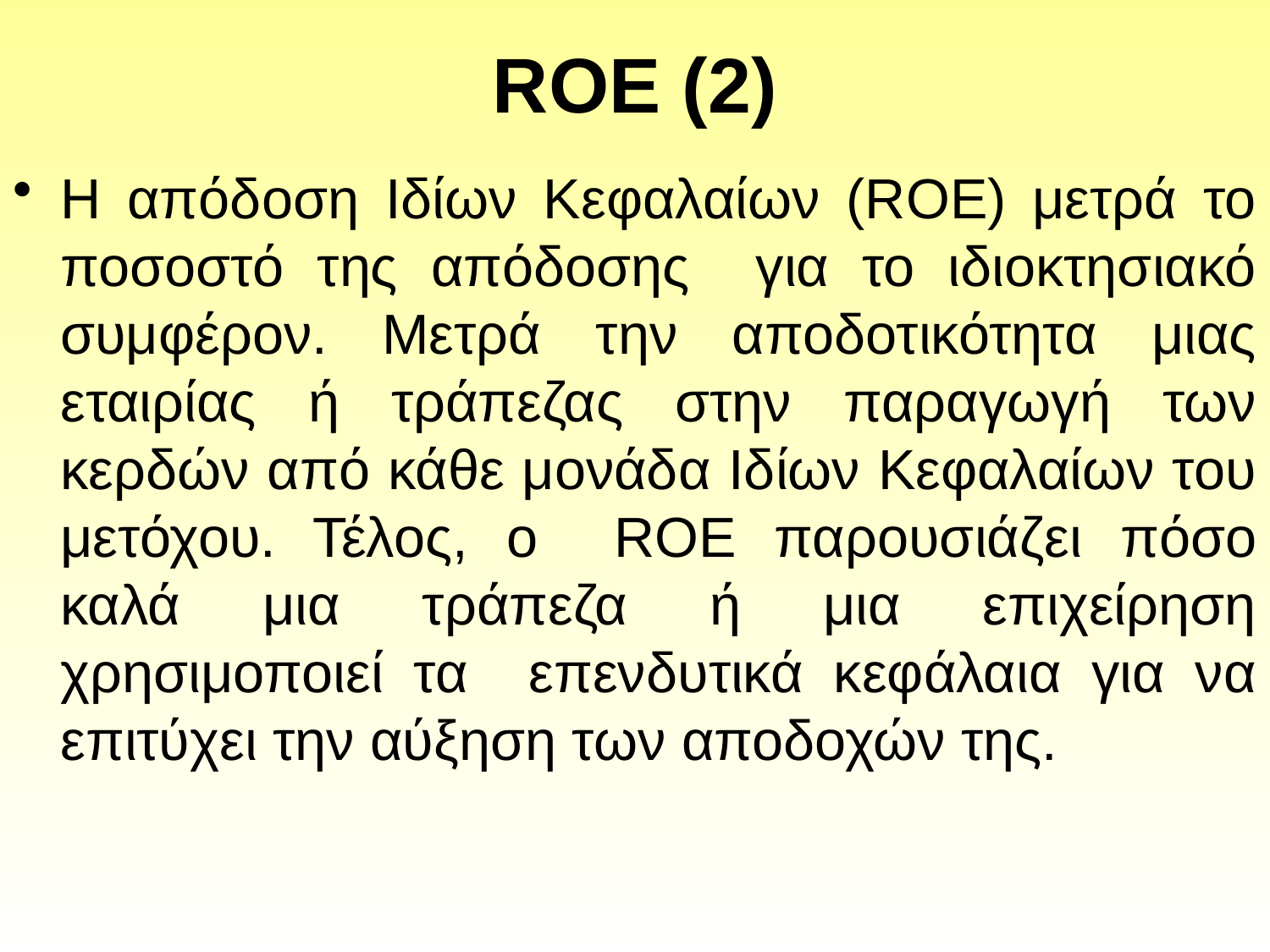

# ROE (2)
Η απόδοση Ιδίων Κεφαλαίων (ROE) μετρά το ποσοστό της απόδοσης  για το ιδιοκτησιακό συμφέρον. Μετρά την αποδοτικότητα μιας εταιρίας ή τράπεζας στην παραγωγή των κερδών από κάθε μονάδα Ιδίων Κεφαλαίων του μετόχου. Τέλος, ο  ROE παρουσιάζει πόσο καλά μια τράπεζα ή μια επιχείρηση χρησιμοποιεί τα  επενδυτικά κεφάλαια για να επιτύχει την αύξηση των αποδοχών της.